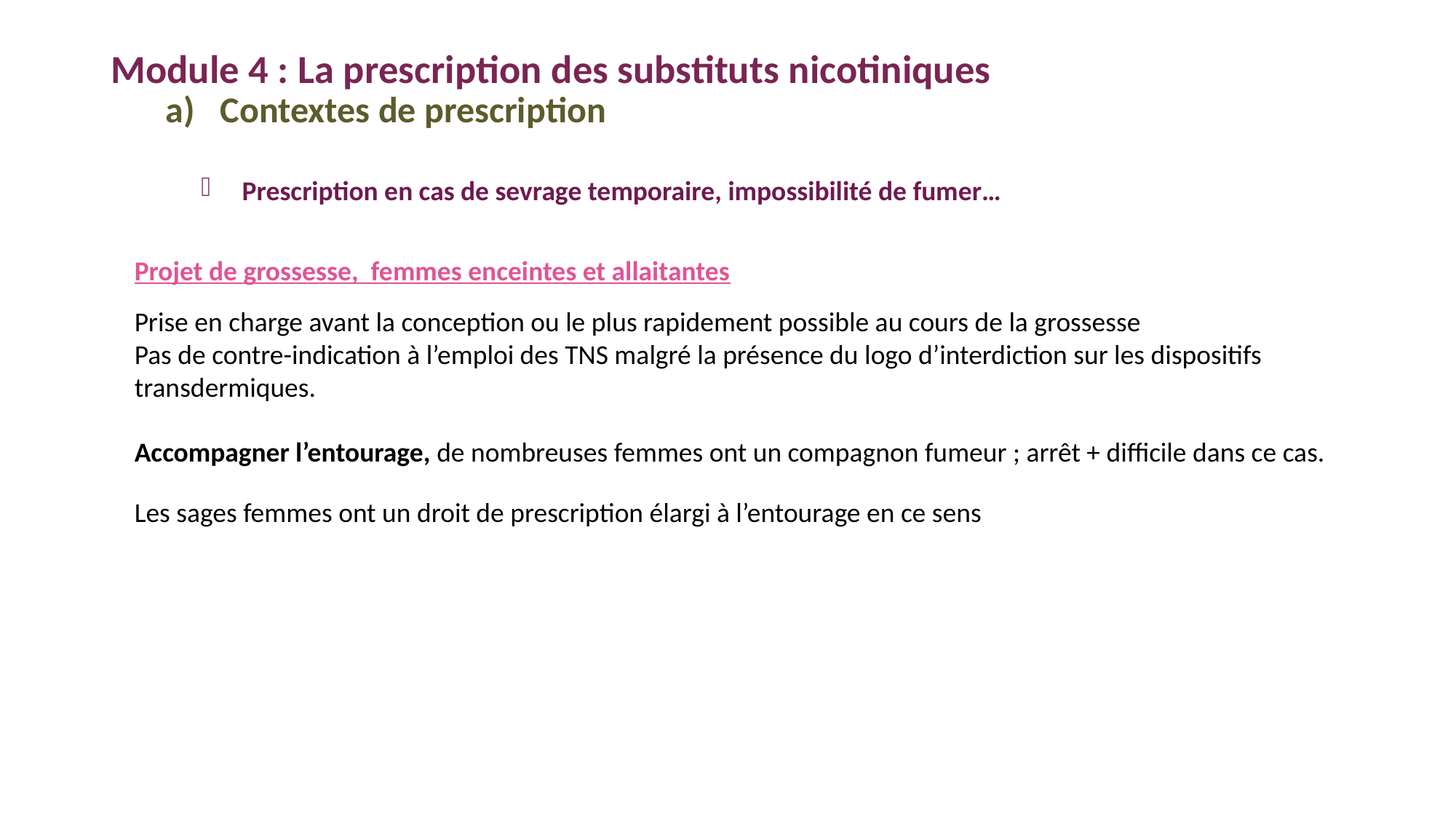

Module 4 : La prescription des substituts nicotiniques
Contextes de prescription
Prescription en cas de sevrage temporaire, impossibilité de fumer…

Projet de grossesse,  femmes enceintes et allaitantes
Prise en charge avant la conception ou le plus rapidement possible au cours de la grossesse
Pas de contre-indication à l’emploi des TNS malgré la présence du logo d’interdiction sur les dispositifs transdermiques.
Accompagner l’entourage, de nombreuses femmes ont un compagnon fumeur ; arrêt + difficile dans ce cas.
Les sages femmes ont un droit de prescription élargi à l’entourage en ce sens